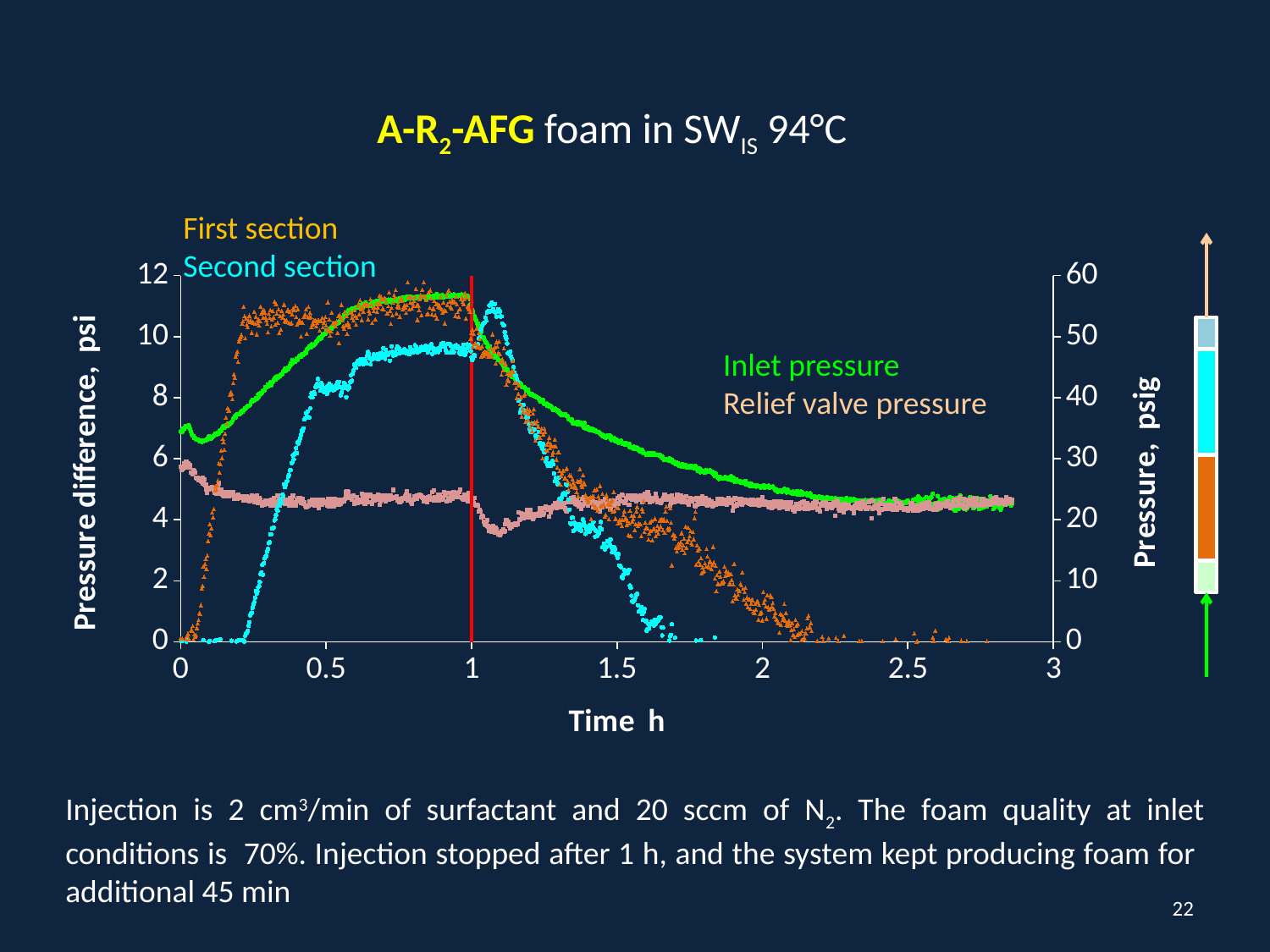

A-R2-AFG foam in SWIS 94°C

### Chart

| Category |  |  |  |  |  |
|---|---|---|---|---|---|
First section
Second section

Inlet pressure
Relief valve pressure

Injection is 2 cm3/min of surfactant and 20 sccm of N2. The foam quality at inlet conditions is  70%. Injection stopped after 1 h, and the system kept producing foam for  additional 45 min
22